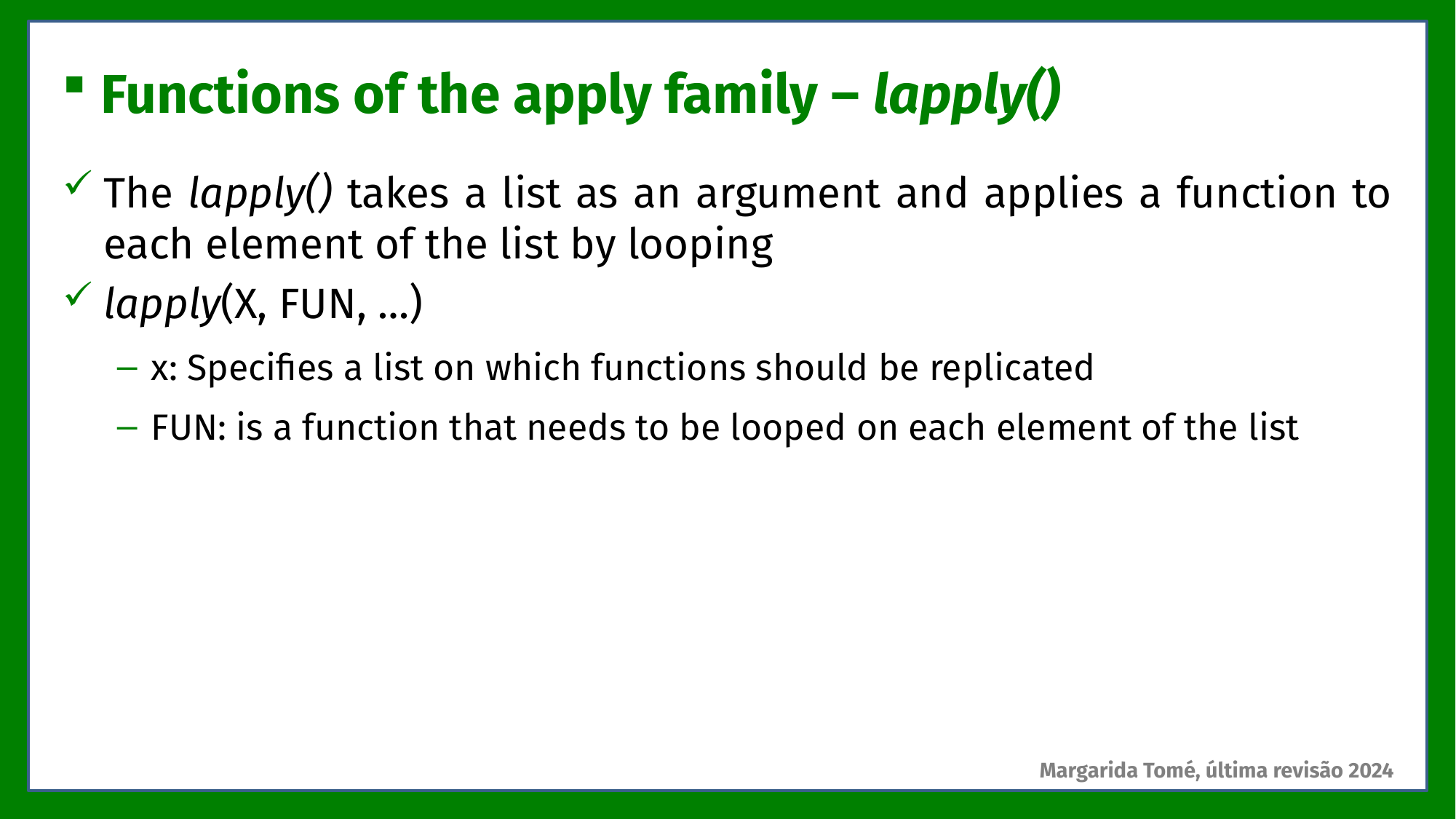

# Functions of the apply family – lapply()
The lapply() takes a list as an argument and applies a function to each element of the list by looping
lapply(X, FUN, …)
x: Specifies a list on which functions should be replicated
FUN: is a function that needs to be looped on each element of the list